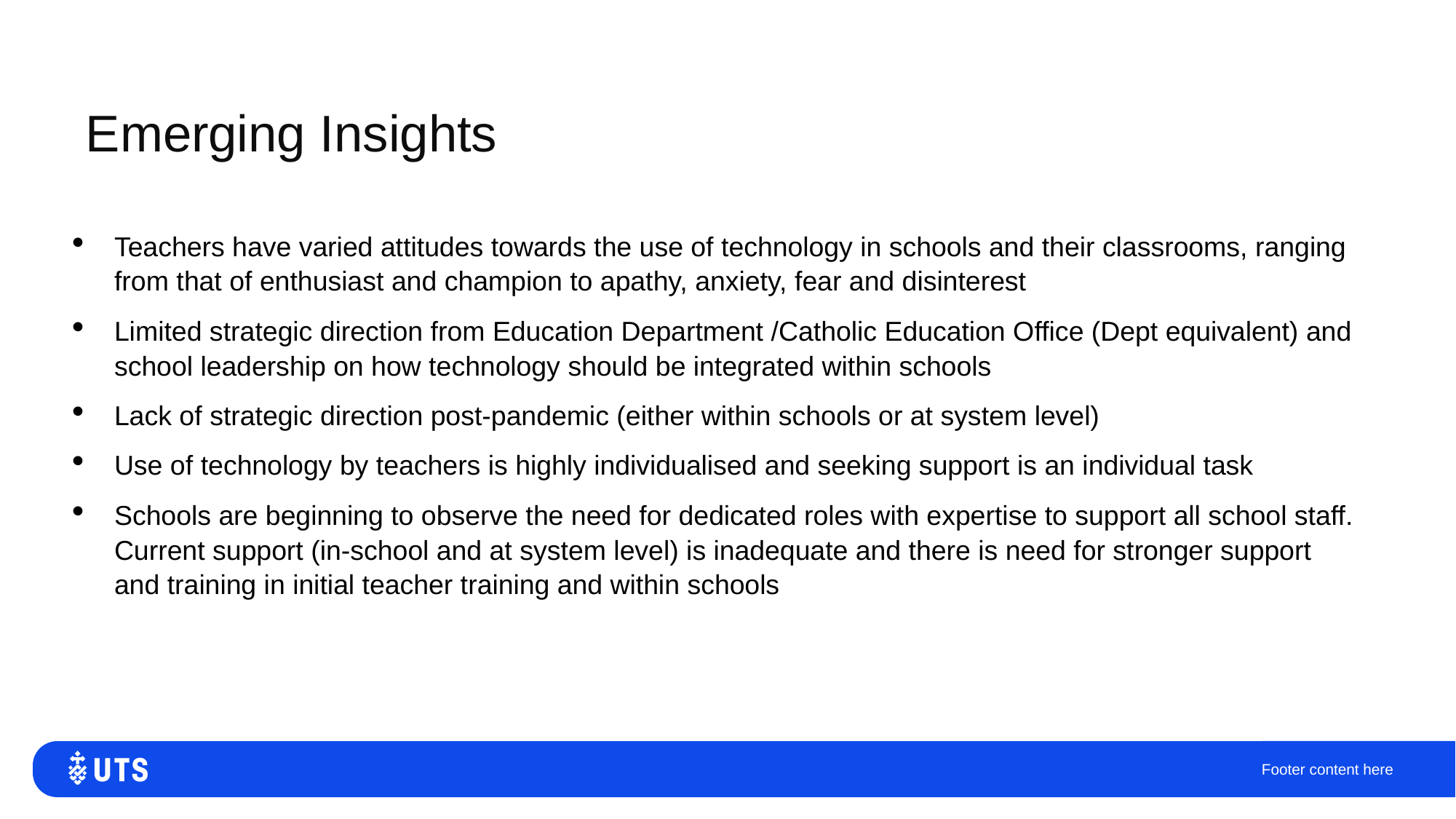

# Emerging Insights
Teachers have varied attitudes towards the use of technology in schools and their classrooms, ranging from that of enthusiast and champion to apathy, anxiety, fear and disinterest
Limited strategic direction from Education Department /Catholic Education Office (Dept equivalent) and school leadership on how technology should be integrated within schools
Lack of strategic direction post-pandemic (either within schools or at system level)
Use of technology by teachers is highly individualised and seeking support is an individual task
Schools are beginning to observe the need for dedicated roles with expertise to support all school staff. Current support (in-school and at system level) is inadequate and there is need for stronger support and training in initial teacher training and within schools

Footer content here